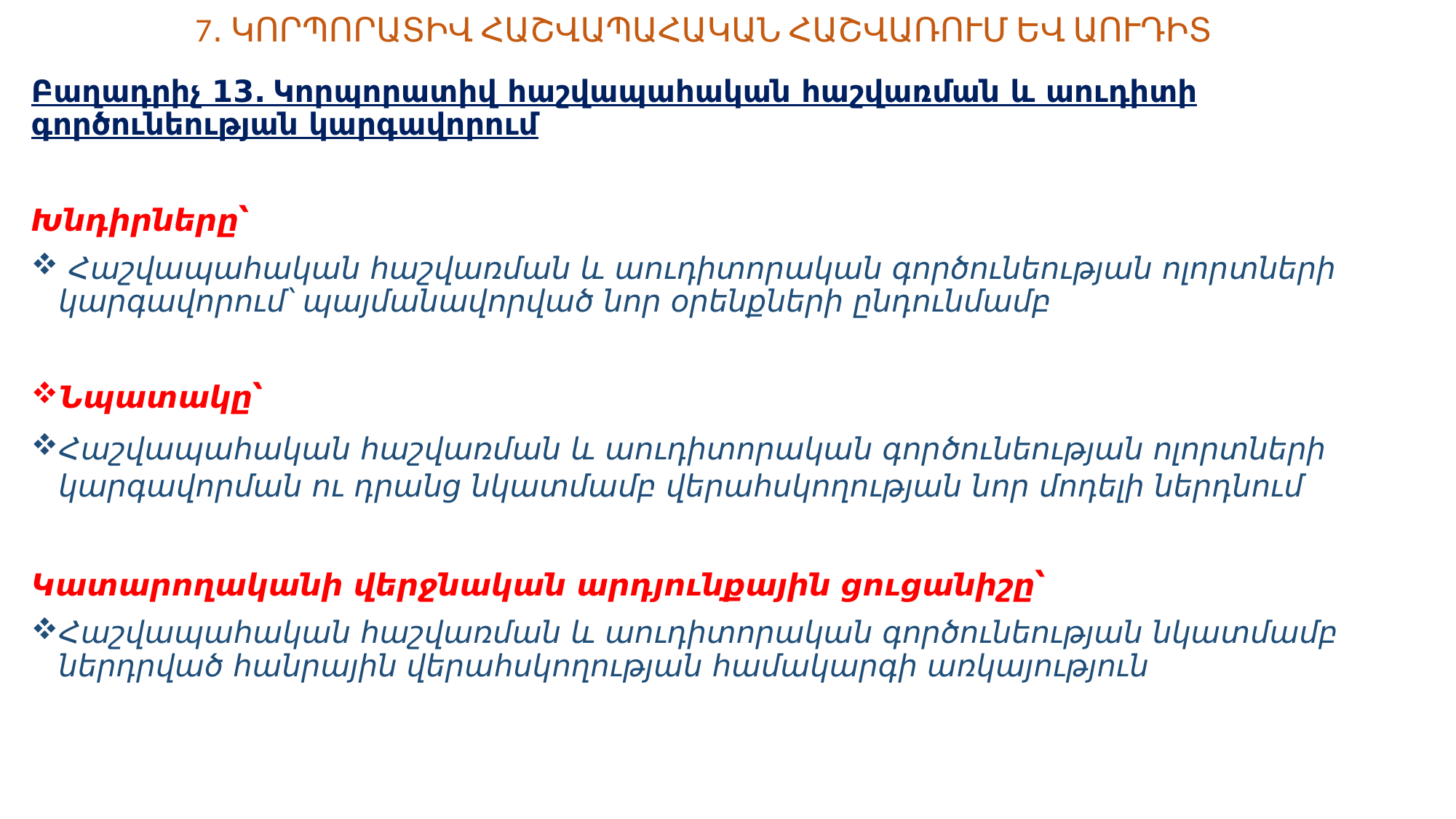

# 7․ ԿՈՐՊՈՐԱՏԻՎ ՀԱՇՎԱՊԱՀԱԿԱՆ ՀԱՇՎԱՌՈՒՄ ԵՎ ԱՈՒԴԻՏ
Բաղադրիչ 13. Կորպորատիվ հաշվապահական հաշվառման և աուդիտի գործունեության կարգավորում

Խնդիրները՝
 Հաշվապահական հաշվառման և աուդիտորական գործունեության ոլոր­տների կարգավորում՝ պայմանավորված նոր օրենքների ընդունմամբ

Նպատակը՝
Հաշվապահական հաշվառման և աուդիտորական գոր­ծու­նեության ոլորտների կարգավորման ու դրանց նկատմամբ վերահսկողության նոր մոդելի ներդնում

Կատարողականի վերջնական արդյունքային ցուցանիշը՝
Հաշվապահական հաշվառման և աուդիտորական գործունեության նկատմամբ ներդրված հանրային վերահսկողության համակարգի առկայություն